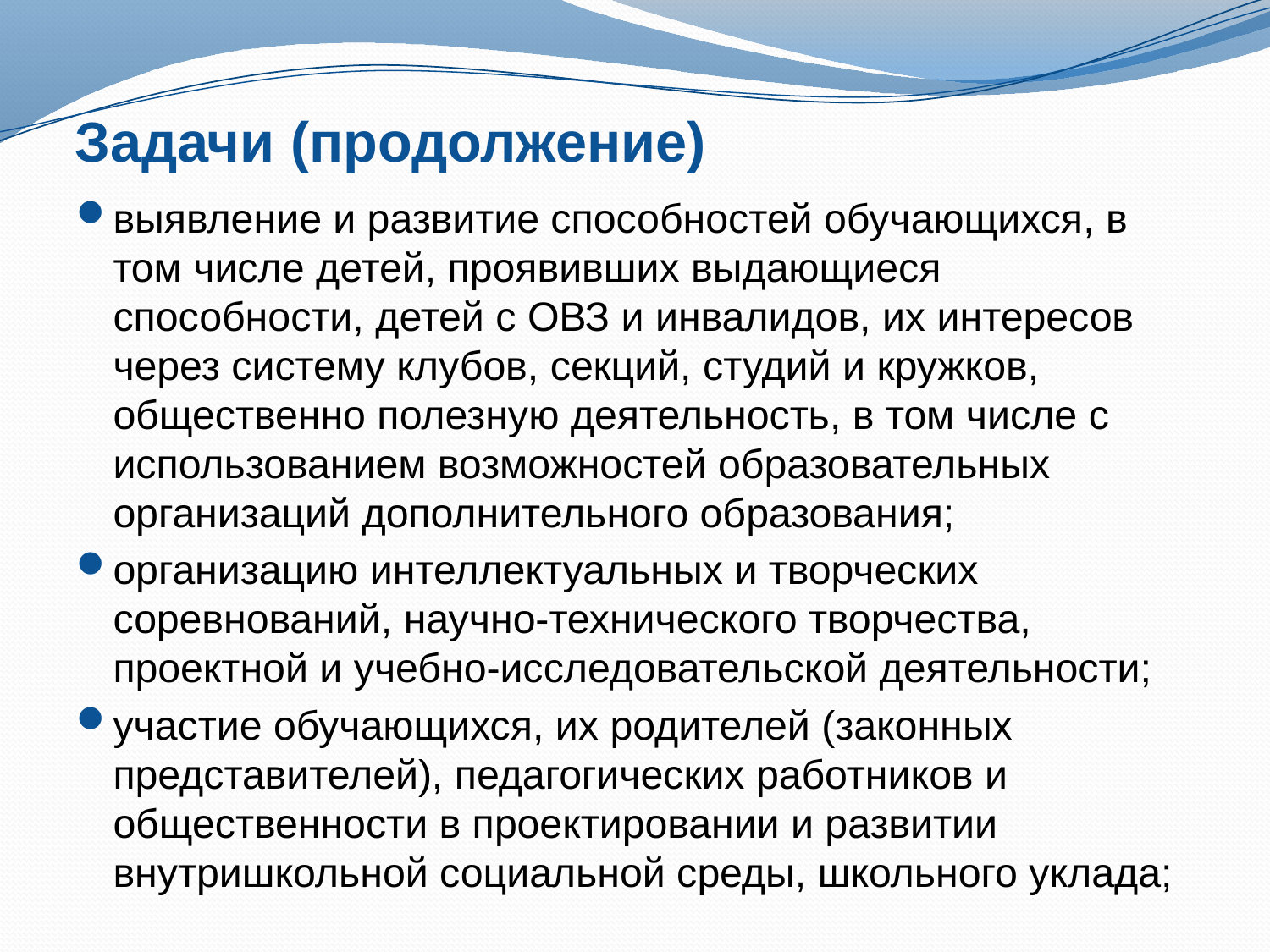

# Задачи (продолжение)
выявление и развитие способностей обучающихся, в том числе детей, проявивших выдающиеся способности, детей с ОВЗ и инвалидов, их интересов через систему клубов, секций, студий и кружков, общественно полезную деятельность, в том числе с использованием возможностей образовательных организаций дополнительного образования;
организацию интеллектуальных и творческих соревнований, научно-технического творчества, проектной и учебно-исследовательской деятельности;
участие обучающихся, их родителей (законных представителей), педагогических работников и общественности в проектировании и развитии внутришкольной социальной среды, школьного уклада;